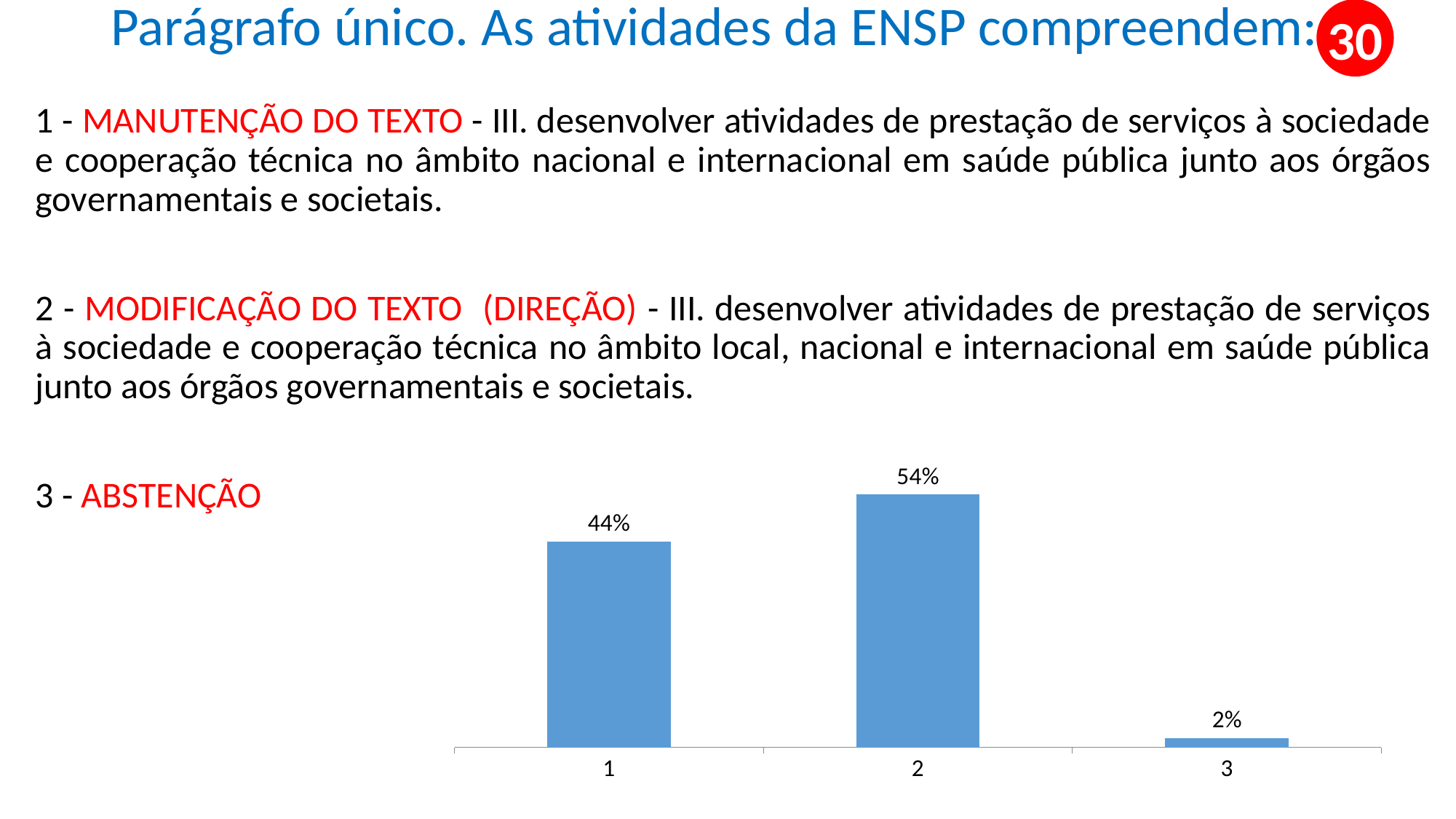

30
# Parágrafo único. As atividades da ENSP compreendem:
1 - MANUTENÇÃO DO TEXTO - III. desenvolver atividades de prestação de serviços à sociedade e cooperação técnica no âmbito nacional e internacional em saúde pública junto aos órgãos governamentais e societais.

2 - MODIFICAÇÃO DO TEXTO  (DIREÇÃO) - III. desenvolver atividades de prestação de serviços à sociedade e cooperação técnica no âmbito local, nacional e internacional em saúde pública junto aos órgãos governamentais e societais.

3 - ABSTENÇÃO

### Chart

| Category | 1 |
|---|---|
| 1 | 0.44 |
| 2 | 0.54 |
| 3 | 0.02 |